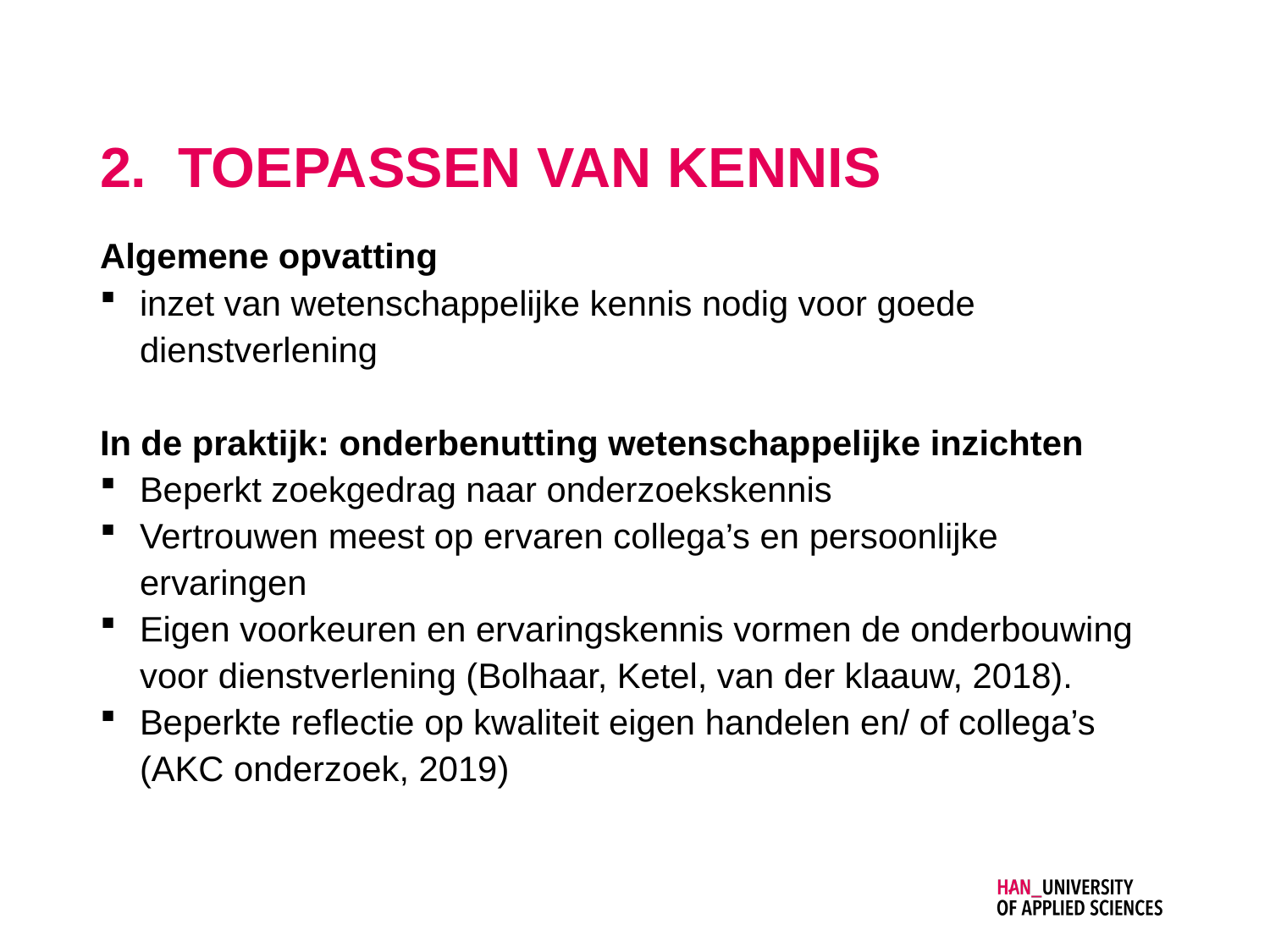

# 2.  Toepassen van kennis
Algemene opvatting
inzet van wetenschappelijke kennis nodig voor goede dienstverlening

In de praktijk: onderbenutting wetenschappelijke inzichten
Beperkt zoekgedrag naar onderzoekskennis
Vertrouwen meest op ervaren collega’s en persoonlijke ervaringen
Eigen voorkeuren en ervaringskennis vormen de onderbouwing voor dienstverlening (Bolhaar, Ketel, van der klaauw, 2018).
Beperkte reflectie op kwaliteit eigen handelen en/ of collega’s (AKC onderzoek, 2019)